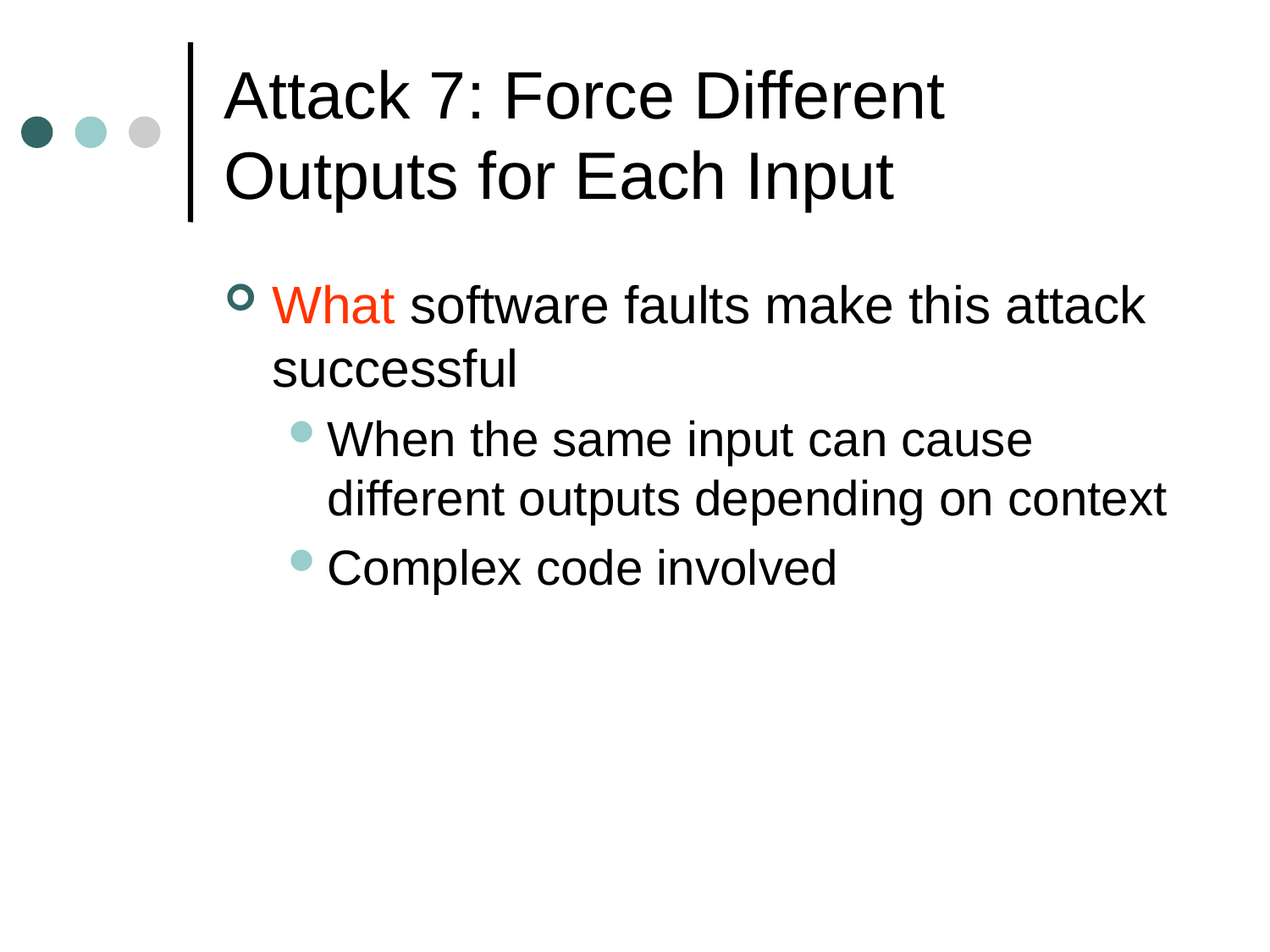

# Attack 7: Force Different Outputs for Each Input
What software faults make this attack successful
When the same input can cause different outputs depending on context
Complex code involved